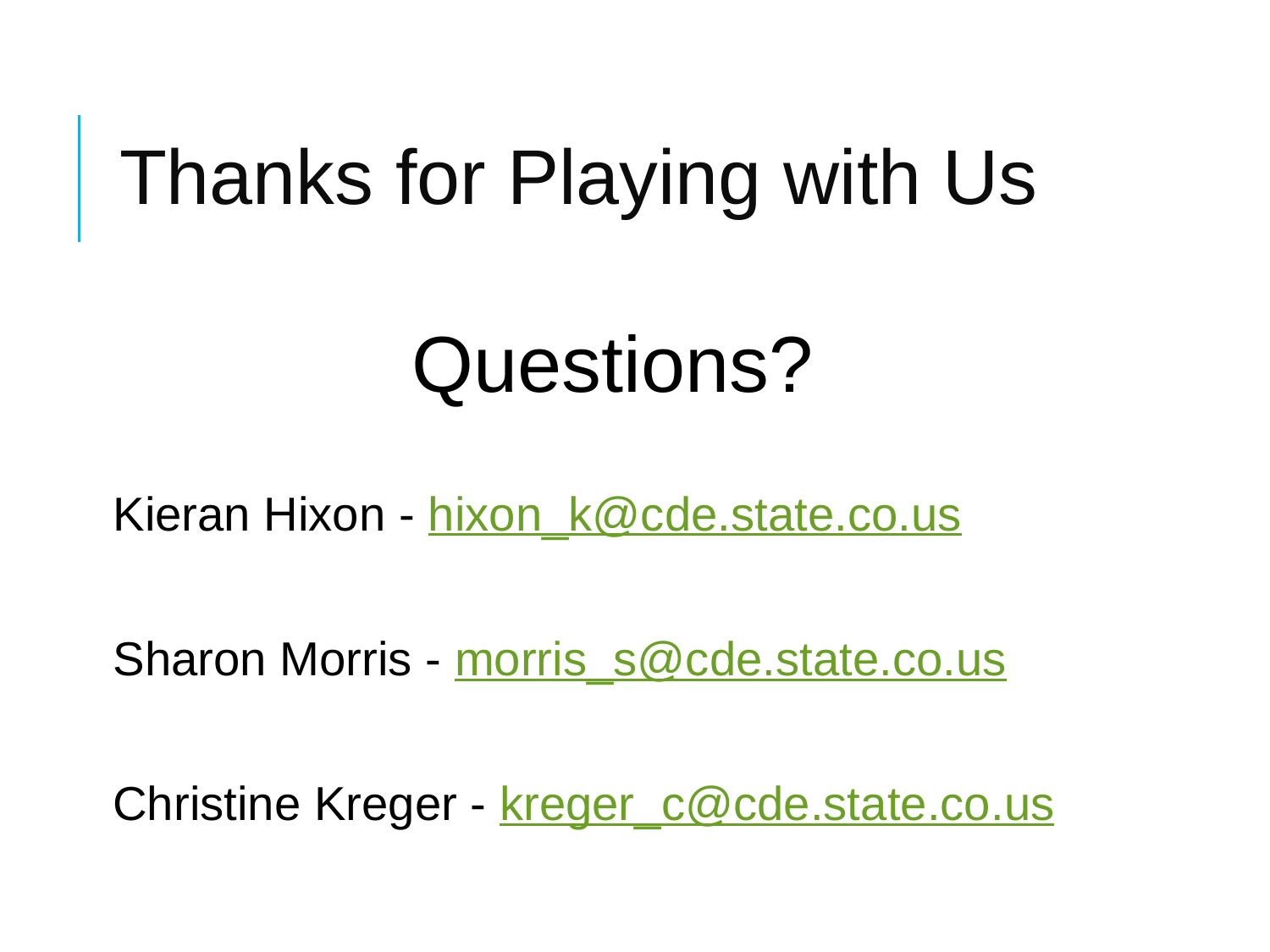

# Thanks for Playing with Us
Questions?

Kieran Hixon - hixon_k@cde.state.co.us

Sharon Morris - morris_s@cde.state.co.us

Christine Kreger - kreger_c@cde.state.co.us